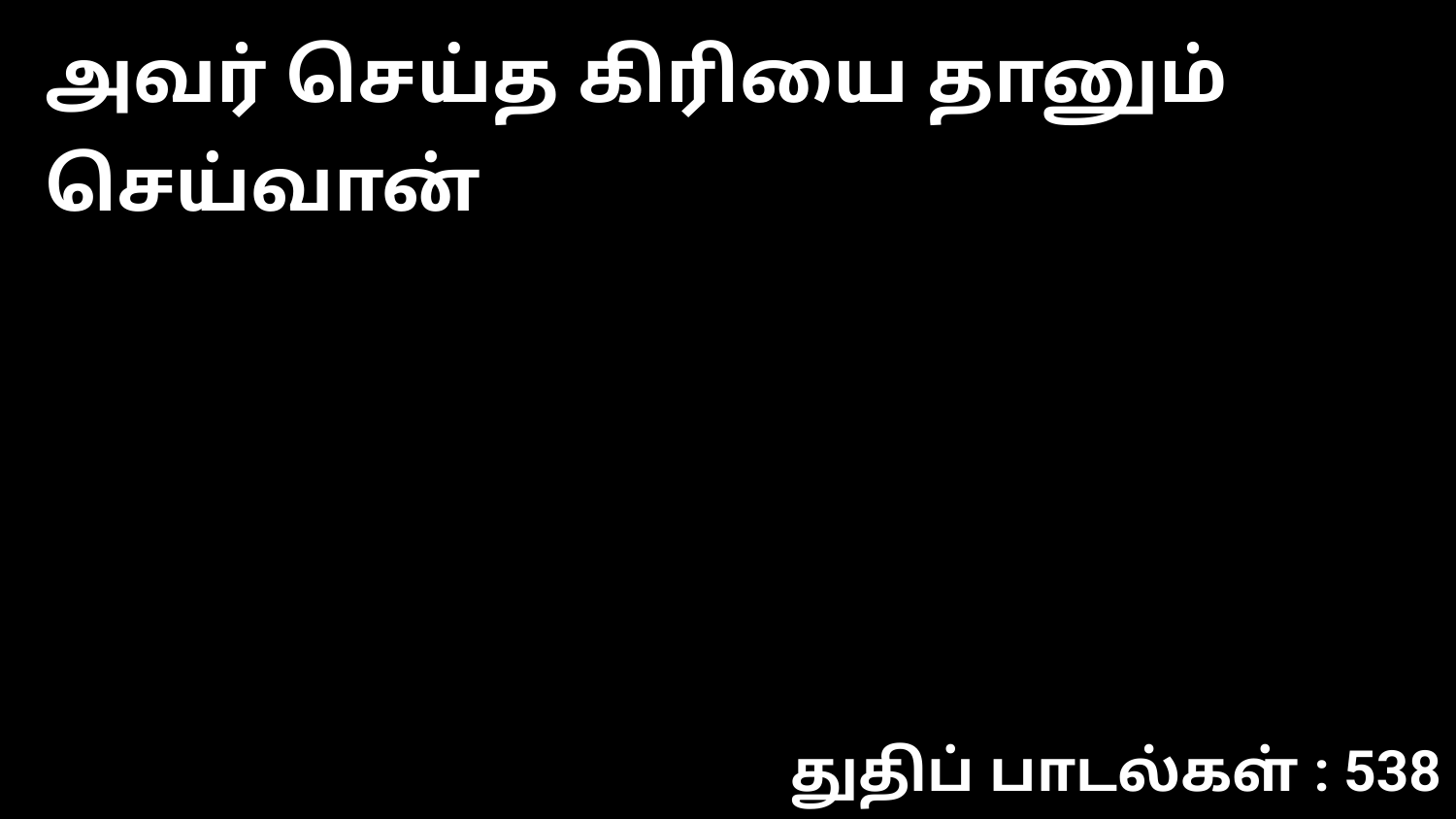

அவர் செய்த கிரியை தானும் செய்வான்
துதிப் பாடல்கள் : 538